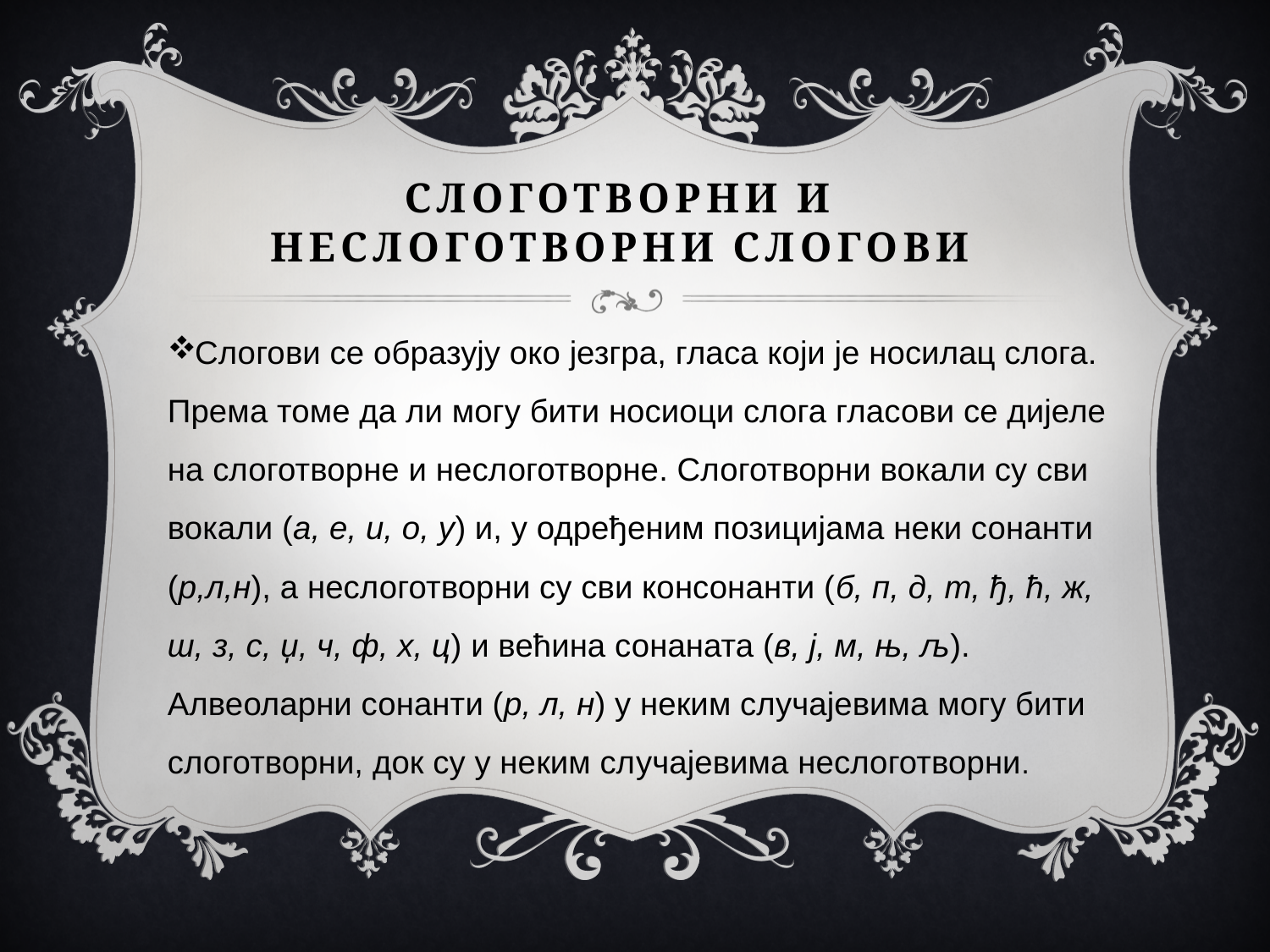

# Слоготворни и неслоготвоРни слогови
Слогови се образују око језгра, гласа који је носилац слога. Према томе да ли могу бити носиоци слога гласови се дијеле на слоготворне и неслоготворне. Слоготворни вокали су сви вокали (а, е, и, о, у) и, у одређеним позицијама неки сонанти (р,л,н), а неслоготворни су сви консонанти (б, п, д, т, ђ, ћ, ж, ш, з, с, џ, ч, ф, х, ц) и већина сонаната (в, ј, м, њ, љ). Алвеоларни сонанти (р, л, н) у неким случајевима могу бити слоготворни, док су у неким случајевима неслоготворни.